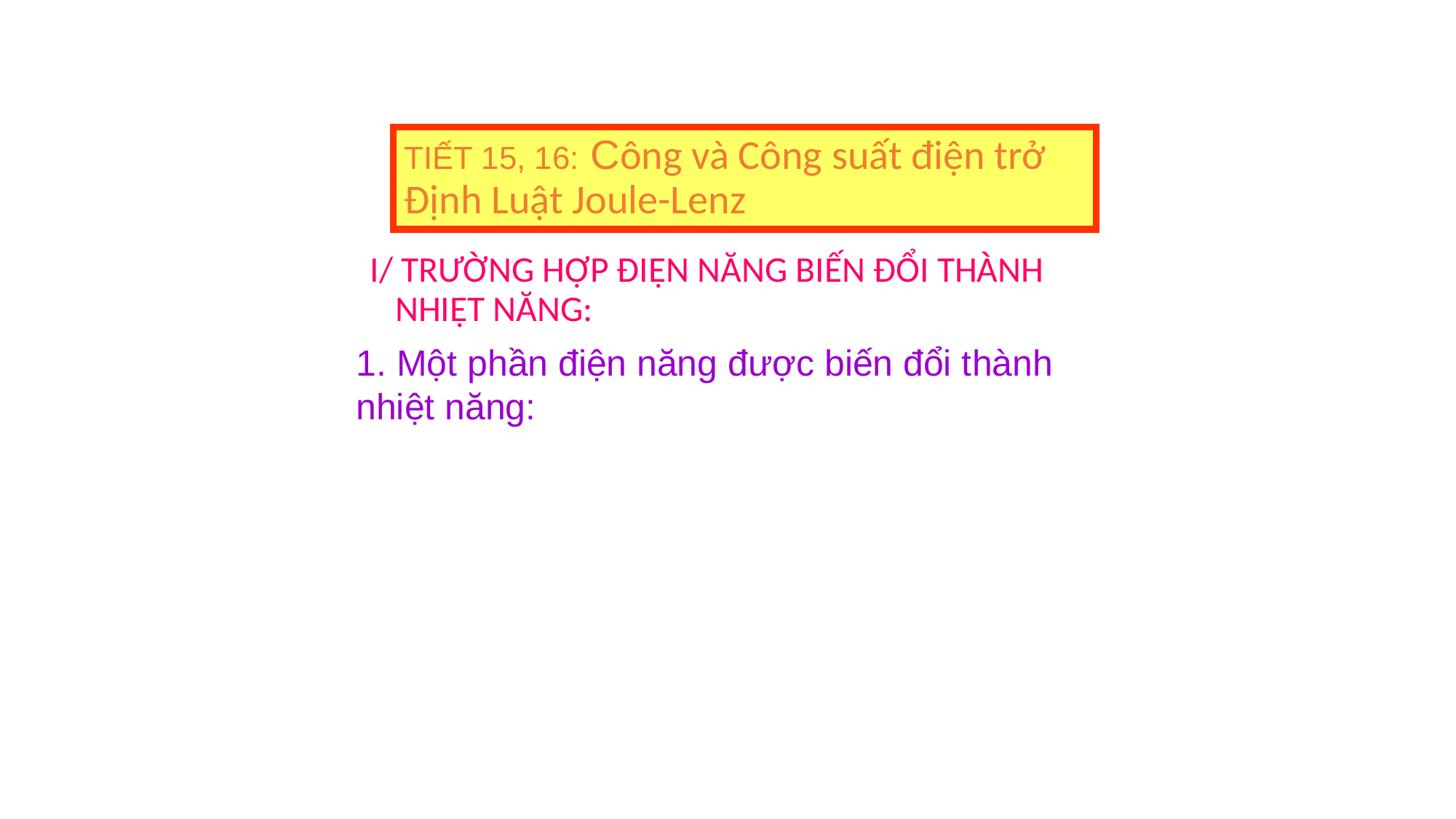

# TIẾT 15, 16: Công và Công suất điện trở Định Luật Joule-Lenz
I/ TRƯỜNG HỢP ĐIỆN NĂNG BIẾN ĐỔI THÀNH NHIỆT NĂNG:
1. Một phần điện năng được biến đổi thành nhiệt năng: